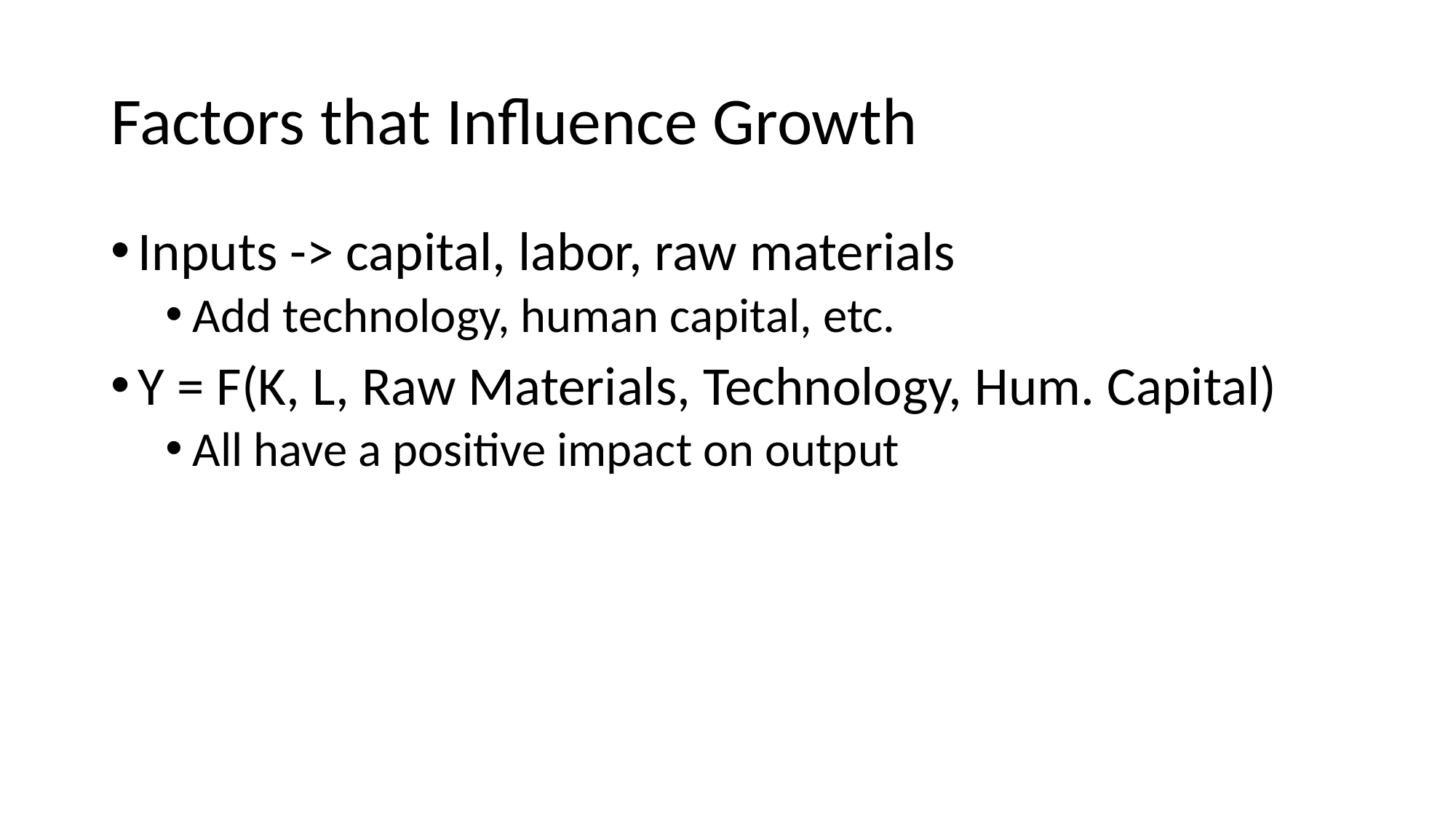

# Factors that Influence Growth
Inputs -> capital, labor, raw materials
Add technology, human capital, etc.
Y = F(K, L, Raw Materials, Technology, Hum. Capital)
All have a positive impact on output